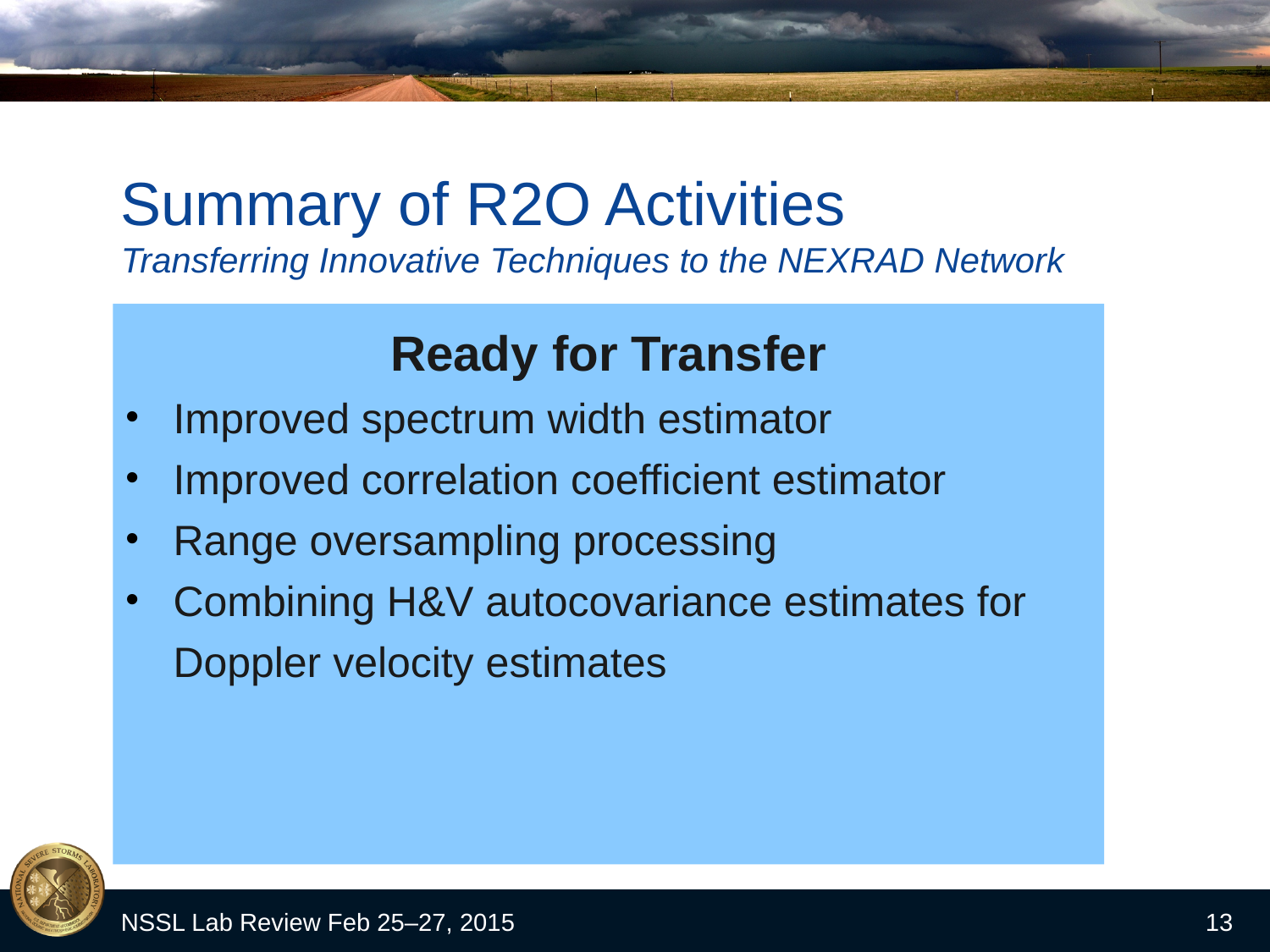

# Summary of R2O Activities Transferring Innovative Techniques to the NEXRAD Network
Ready for Transfer
Improved spectrum width estimator
Improved correlation coefficient estimator
Range oversampling processing
Combining H&V autocovariance estimates for Doppler velocity estimates
NSSL Lab Review Feb 25–27, 2015
13